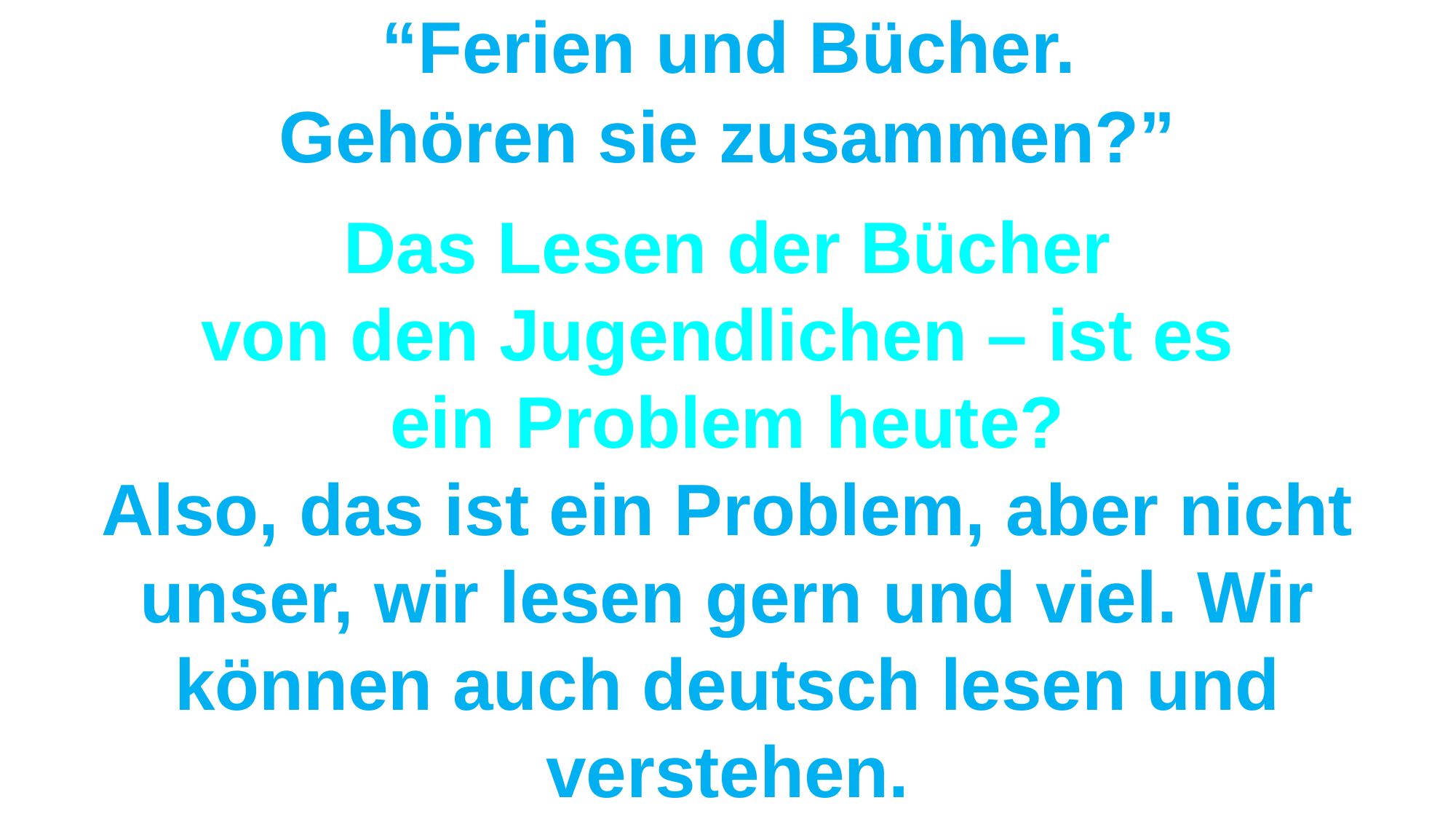

“Ferien und Bücher.
Gehören sie zusammen?”
Das Lesen der Bücher
von den Jugendlichen – ist es
ein Problem heute?
Also, das ist ein Problem, aber nicht unser, wir lesen gern und viel. Wir können auch deutsch lesen und verstehen.